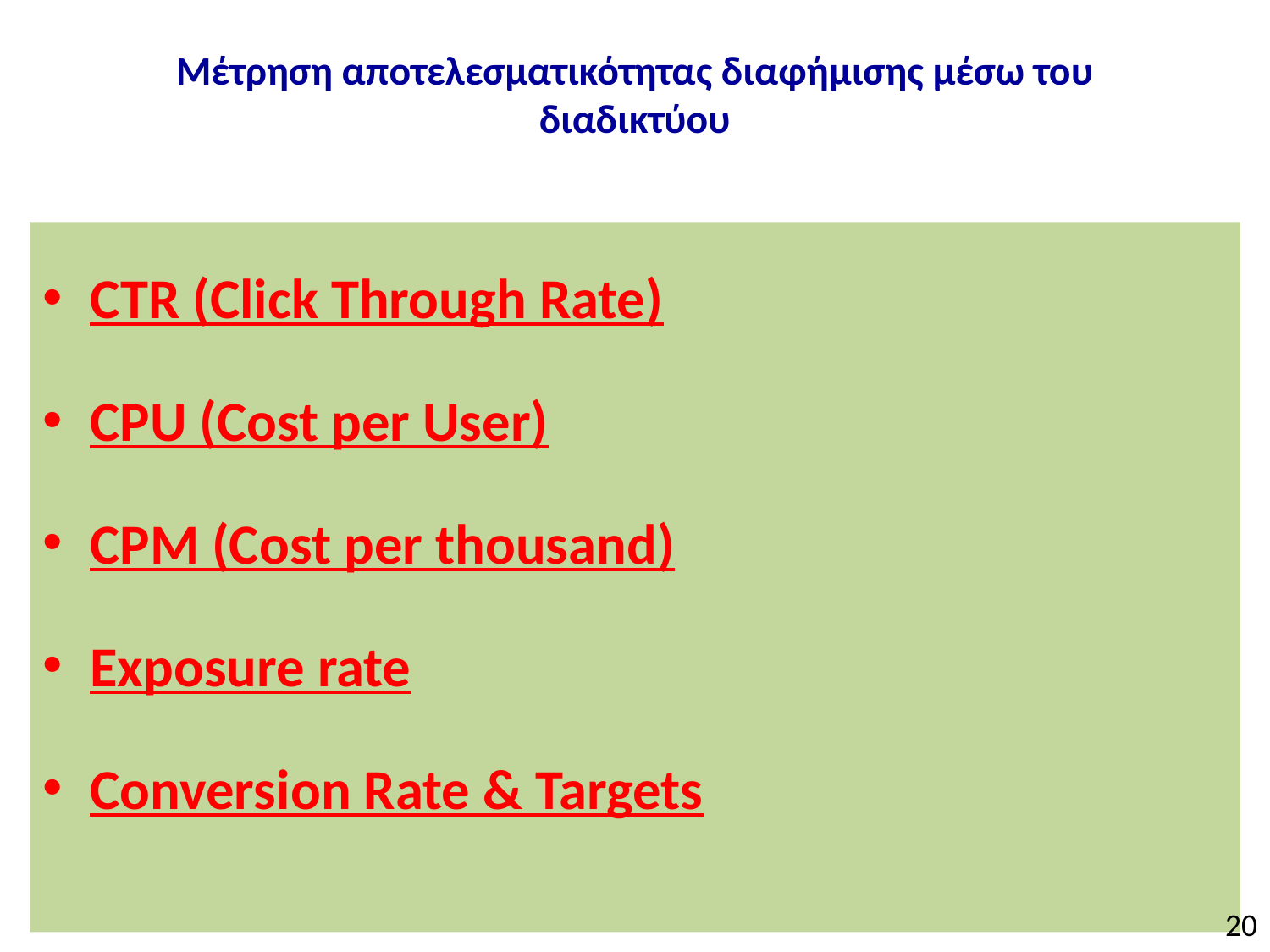

# Μέτρηση αποτελεσματικότητας διαφήμισης μέσω του διαδικτύου
CTR (Click Through Rate)
CPU (Cost per User)
CPM (Cost per thousand)
Exposure rate
Conversion Rate & Targets
20